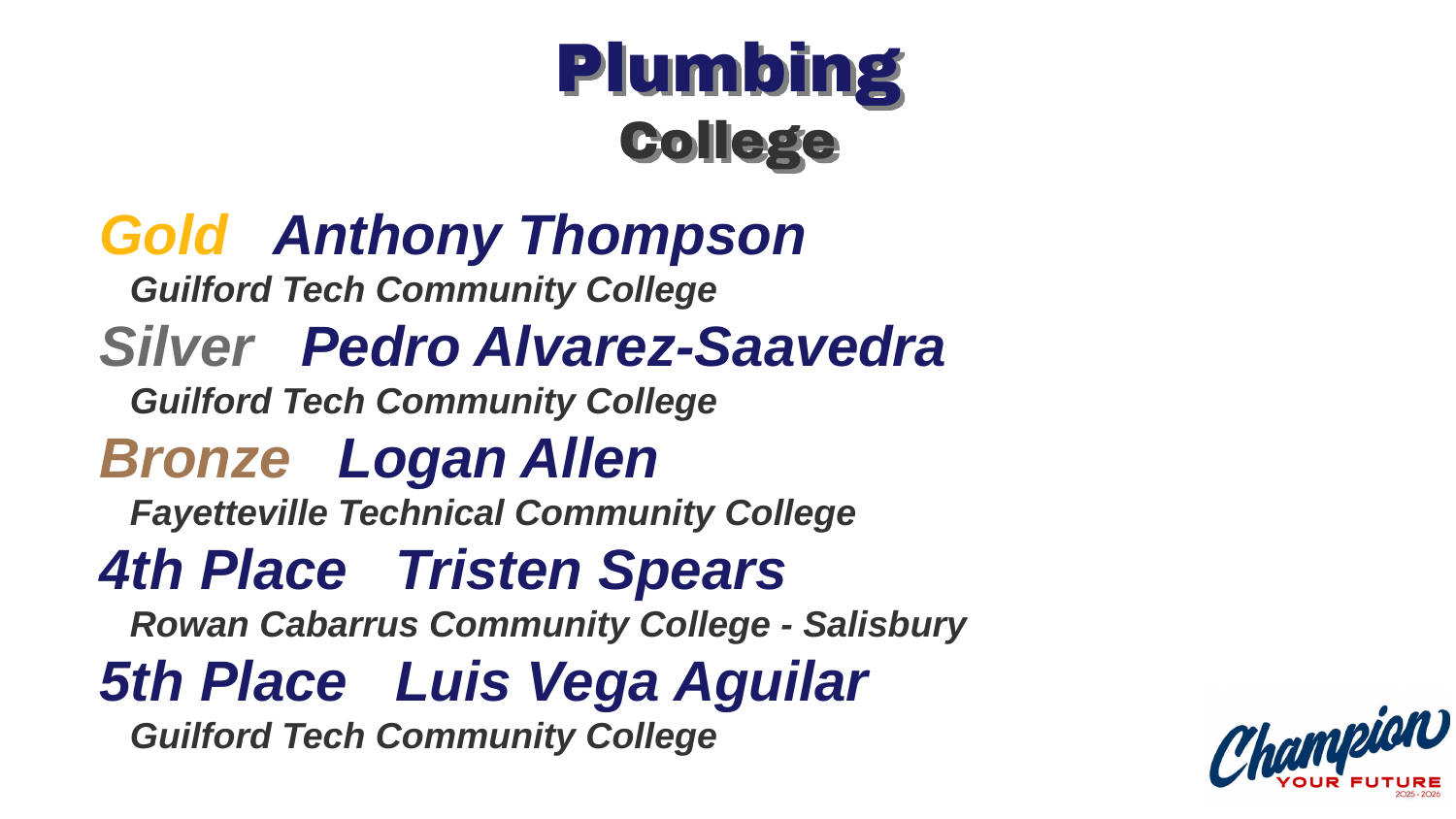

# Plumbing College
Gold   Anthony Thompson
   Guilford Tech Community College
Silver   Pedro Alvarez-Saavedra
   Guilford Tech Community College
Bronze   Logan Allen
   Fayetteville Technical Community College
4th Place   Tristen Spears
   Rowan Cabarrus Community College - Salisbury
5th Place   Luis Vega Aguilar
   Guilford Tech Community College